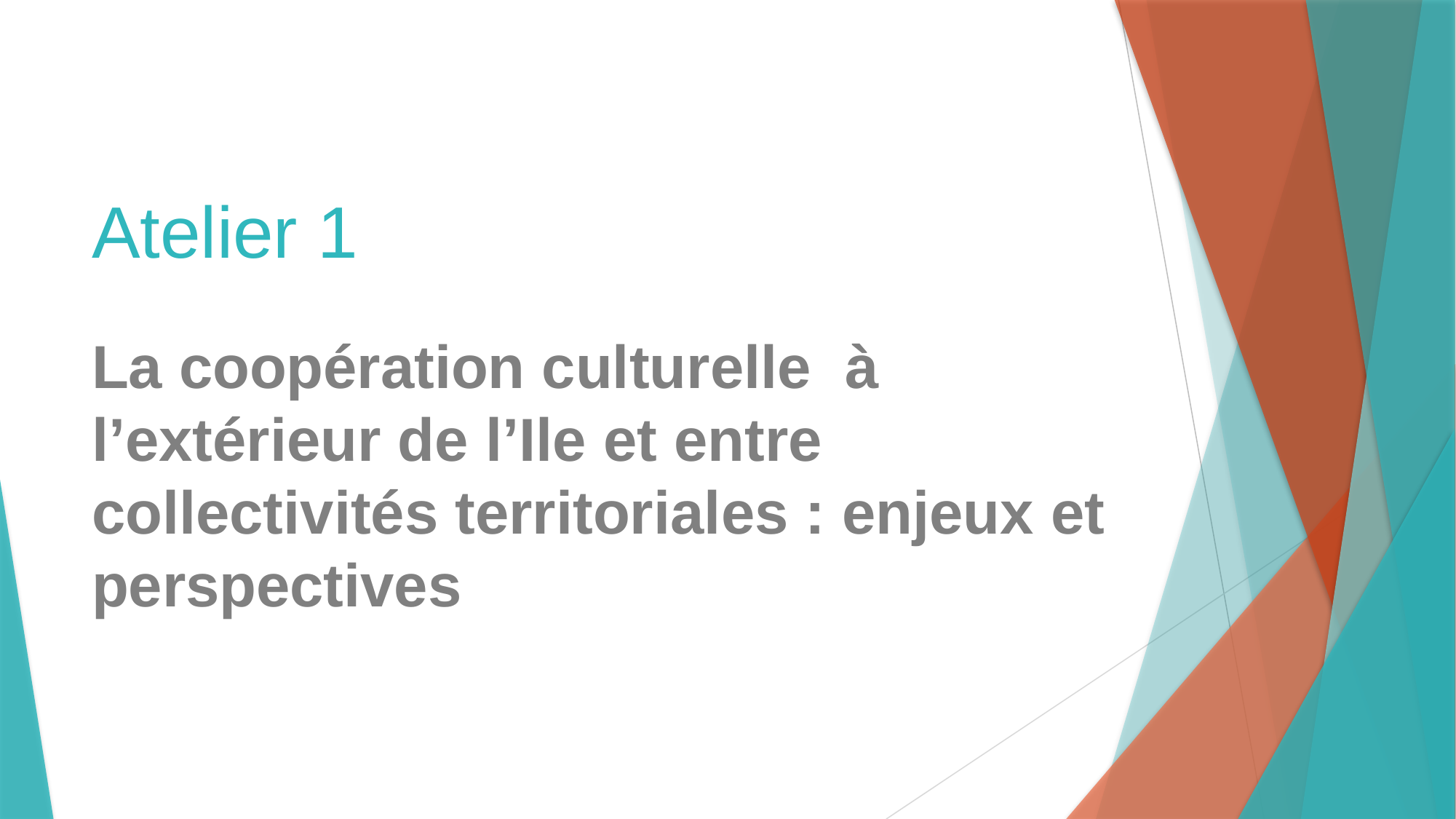

# Atelier 1
La coopération culturelle  à l’extérieur de l’Ile et entre collectivités territoriales : enjeux et perspectives